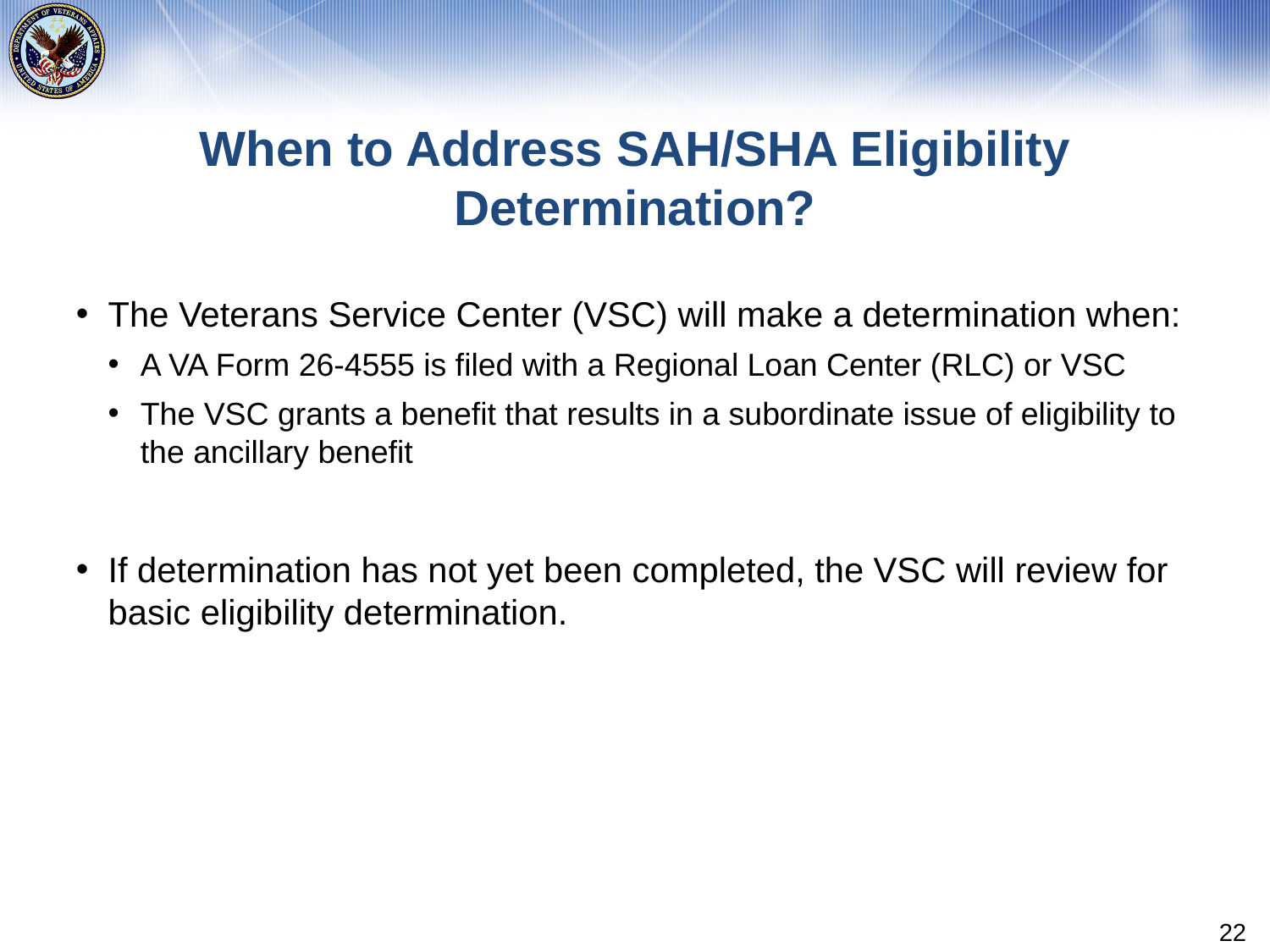

# When to Address SAH/SHA Eligibility Determination?
The Veterans Service Center (VSC) will make a determination when:
A VA Form 26-4555 is filed with a Regional Loan Center (RLC) or VSC
The VSC grants a benefit that results in a subordinate issue of eligibility to the ancillary benefit

If determination has not yet been completed, the VSC will review for basic eligibility determination.
22